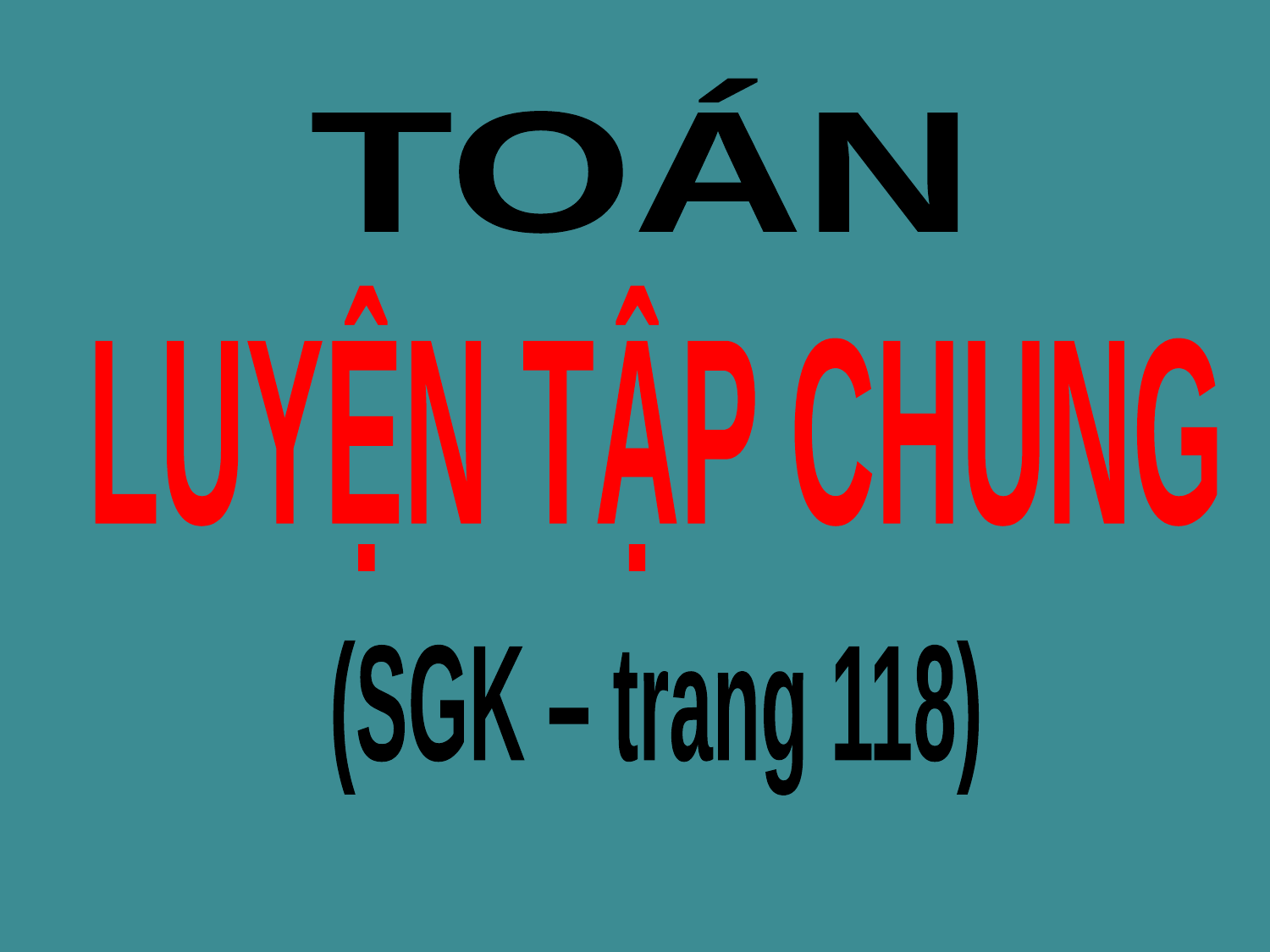

TOÁN
LUYỆN TẬP CHUNG
(SGK – trang 118)